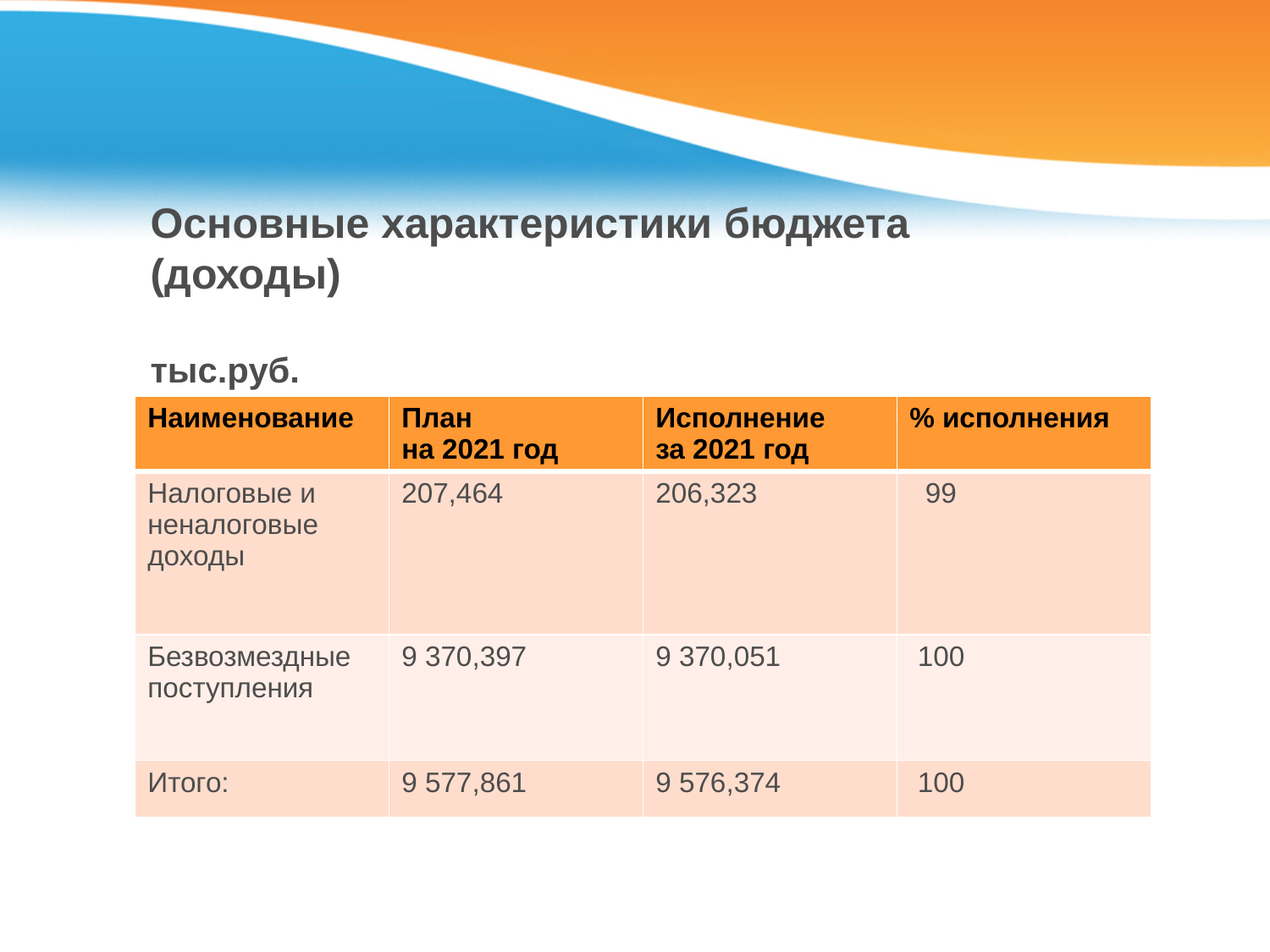

# Основные характеристики бюджета (доходы) тыс.руб.
| Наименование | План на 2021 год | Исполнение за 2021 год | % исполнения |
| --- | --- | --- | --- |
| Налоговые и неналоговые доходы | 207,464 | 206,323 | 99 |
| Безвозмездные поступления | 9 370,397 | 9 370,051 | 100 |
| Итого: | 9 577,861 | 9 576,374 | 100 |